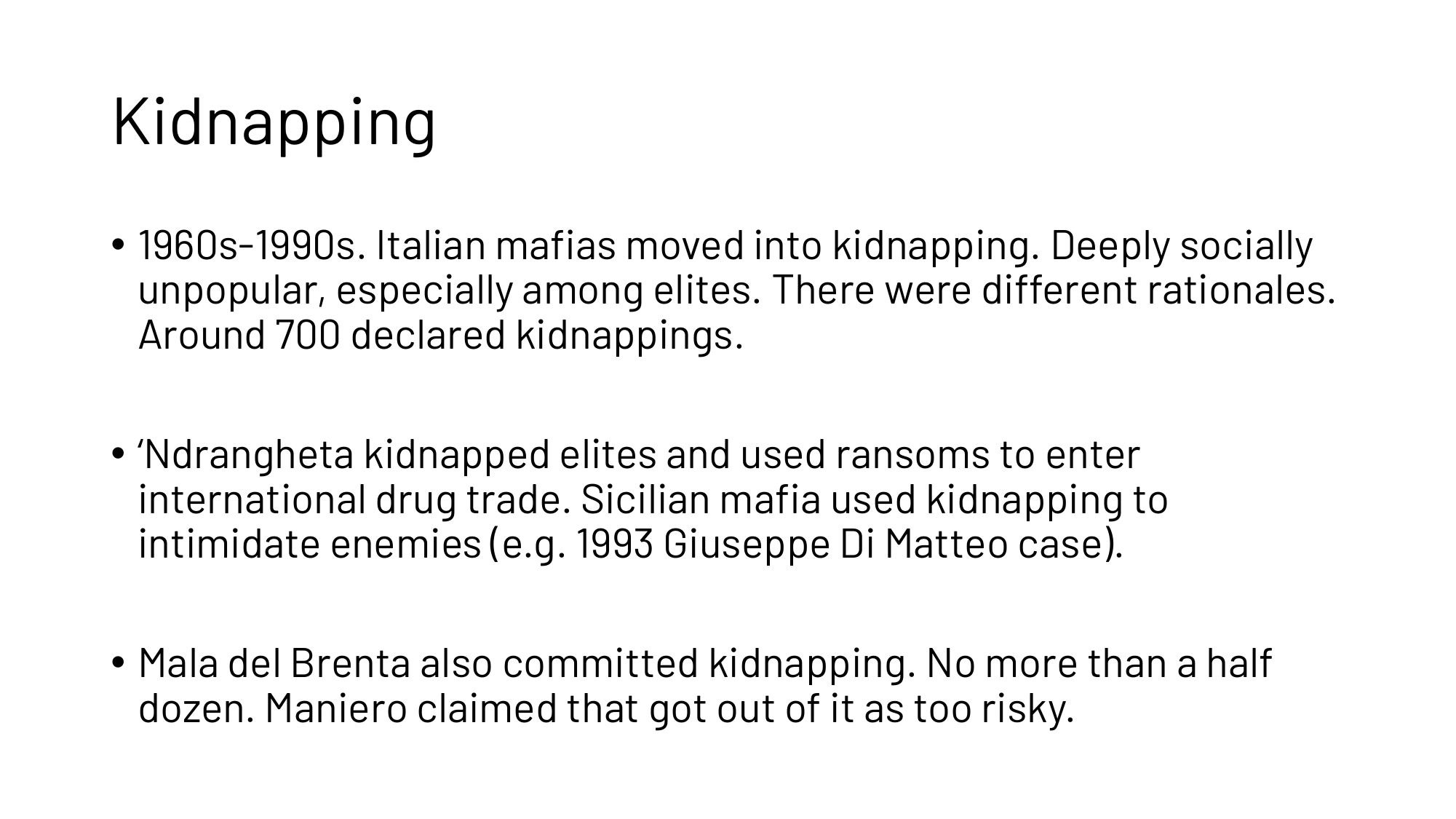

# Kidnapping
1960s-1990s. Italian mafias moved into kidnapping. Deeply socially unpopular, especially among elites. There were different rationales. Around 700 declared kidnappings.

‘Ndrangheta kidnapped elites and used ransoms to enter international drug trade. Sicilian mafia used kidnapping to intimidate enemies (e.g. 1993 Giuseppe Di Matteo case).

Mala del Brenta also committed kidnapping. No more than a half dozen. Maniero claimed that got out of it as too risky.